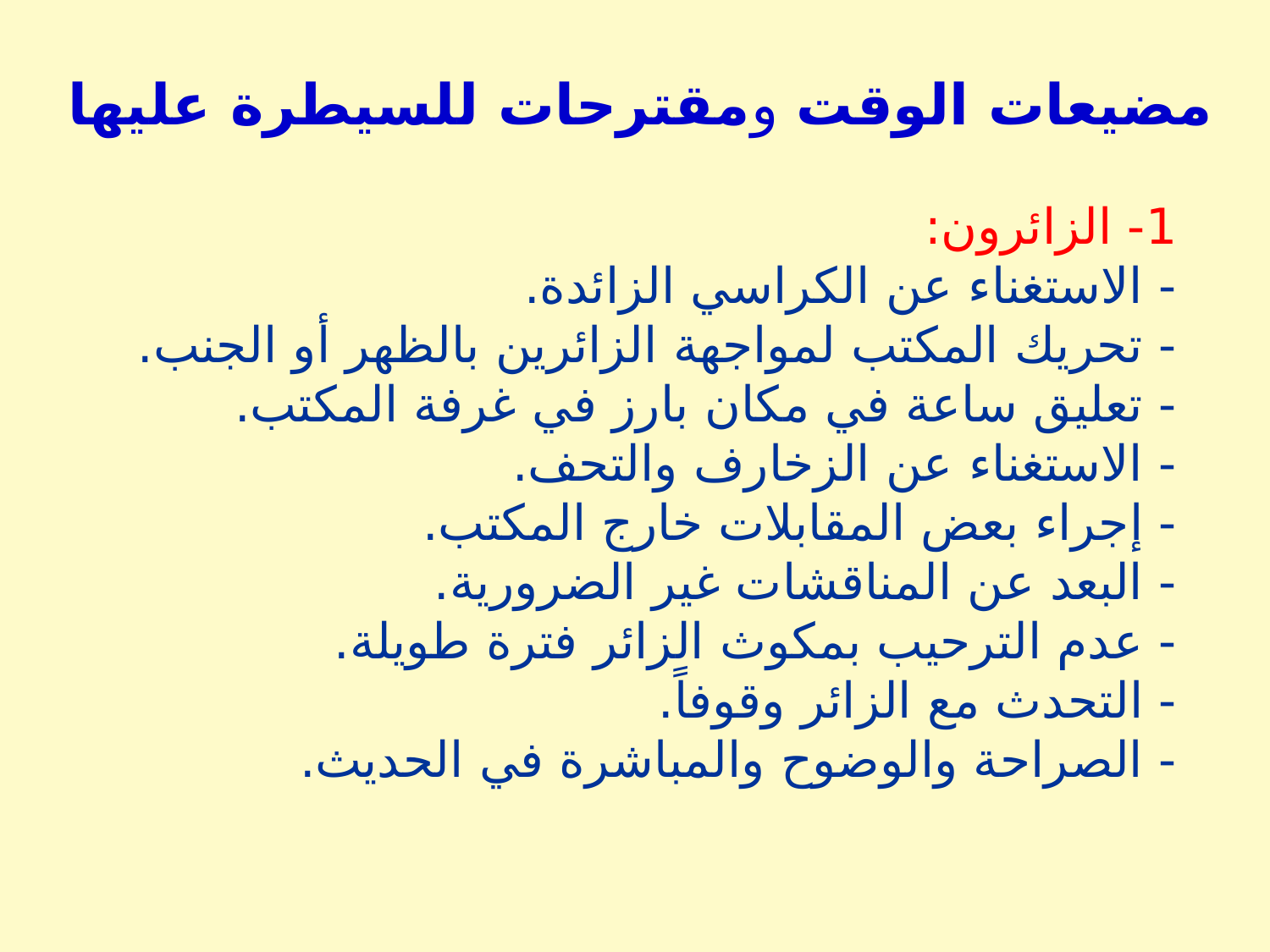

مضيعات الوقت ومقترحات للسيطرة عليها
1- الزائرون:
- الاستغناء عن الكراسي الزائدة.
- تحريك المكتب لمواجهة الزائرين بالظهر أو الجنب.
- تعليق ساعة في مكان بارز في غرفة المكتب.
- الاستغناء عن الزخارف والتحف.
- إجراء بعض المقابلات خارج المكتب.
- البعد عن المناقشات غير الضرورية.
- عدم الترحيب بمكوث الزائر فترة طويلة.
- التحدث مع الزائر وقوفاً.
- الصراحة والوضوح والمباشرة في الحديث.